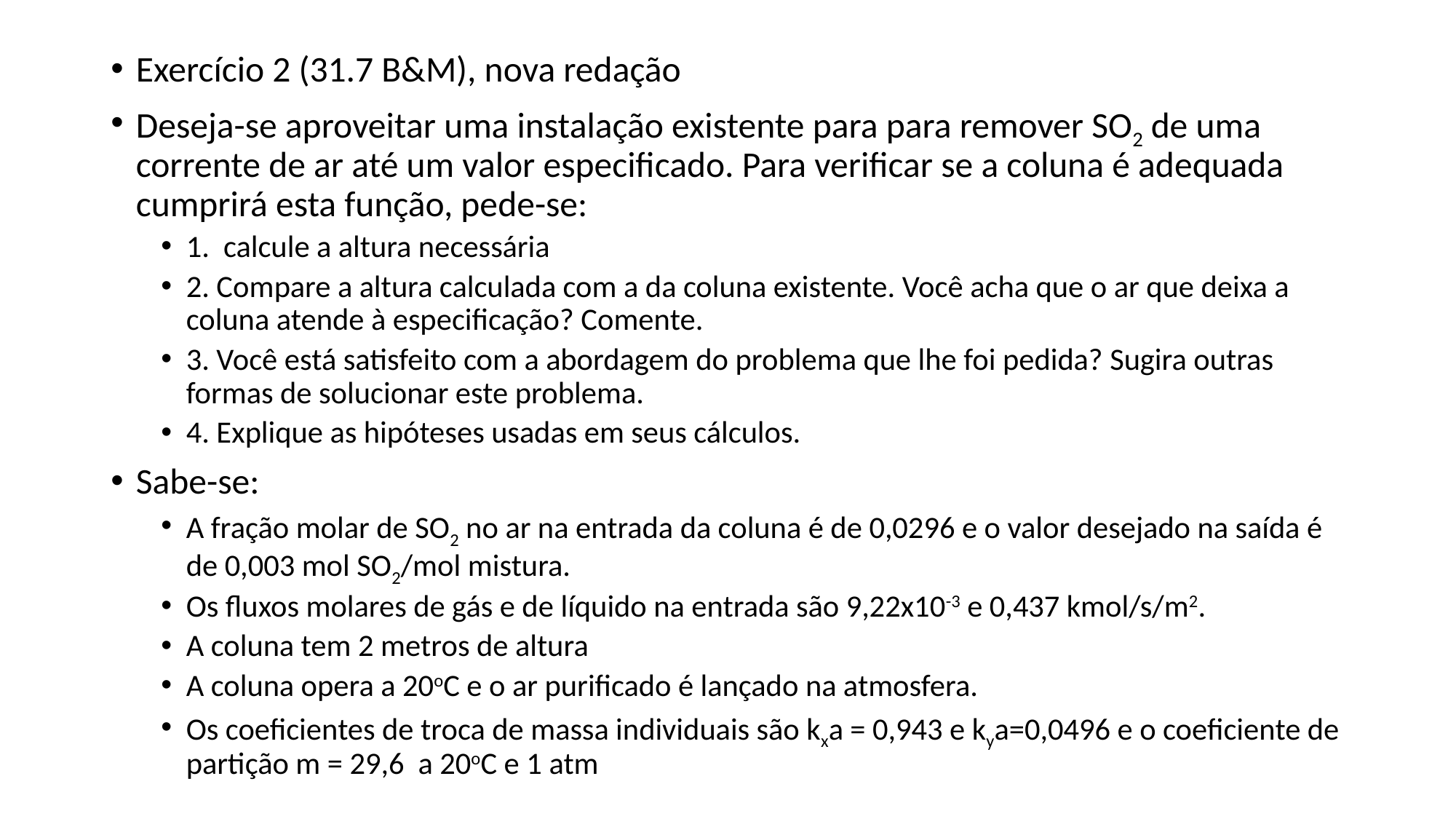

Exercício 2 (31.7 B&M), nova redação
Deseja-se aproveitar uma instalação existente para para remover SO2 de uma corrente de ar até um valor especificado. Para verificar se a coluna é adequada cumprirá esta função, pede-se:
1.  calcule a altura necessária
2. Compare a altura calculada com a da coluna existente. Você acha que o ar que deixa a coluna atende à especificação? Comente.
3. Você está satisfeito com a abordagem do problema que lhe foi pedida? Sugira outras formas de solucionar este problema.
4. Explique as hipóteses usadas em seus cálculos.
Sabe-se:
A fração molar de SO2 no ar na entrada da coluna é de 0,0296 e o valor desejado na saída é de 0,003 mol SO2/mol mistura.
Os fluxos molares de gás e de líquido na entrada são 9,22x10-3 e 0,437 kmol/s/m2.
A coluna tem 2 metros de altura
A coluna opera a 20oC e o ar purificado é lançado na atmosfera.
Os coeficientes de troca de massa individuais são kxa = 0,943 e kya=0,0496 e o coeficiente de partição m = 29,6  a 20oC e 1 atm